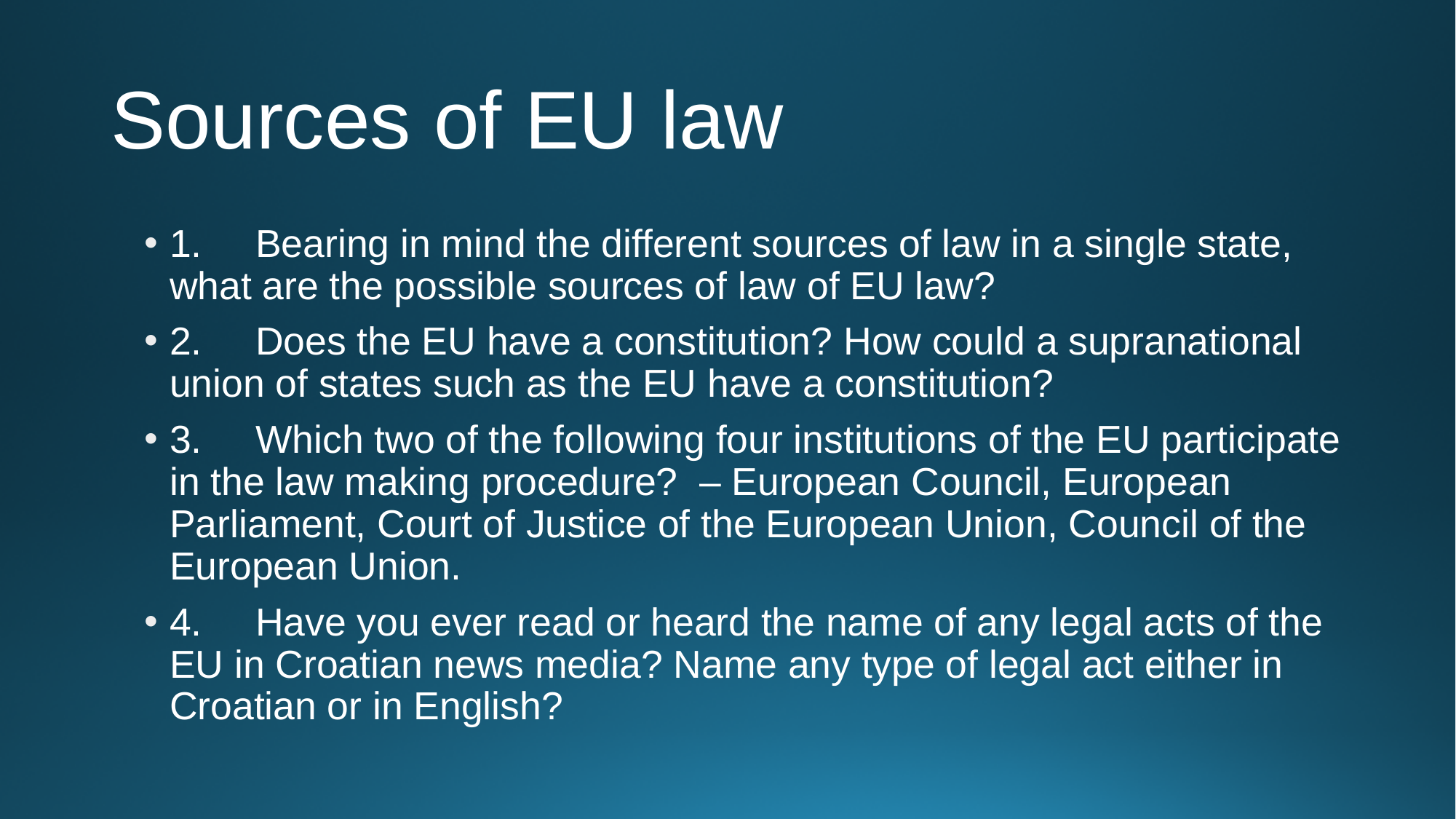

# Sources of EU law
1.     Bearing in mind the different sources of law in a single state, what are the possible sources of law of EU law?
2.     Does the EU have a constitution? How could a supranational union of states such as the EU have a constitution?
3.     Which two of the following four institutions of the EU participate in the law making procedure?  – European Council, European Parliament, Court of Justice of the European Union, Council of the European Union.
4.     Have you ever read or heard the name of any legal acts of the EU in Croatian news media? Name any type of legal act either in Croatian or in English?